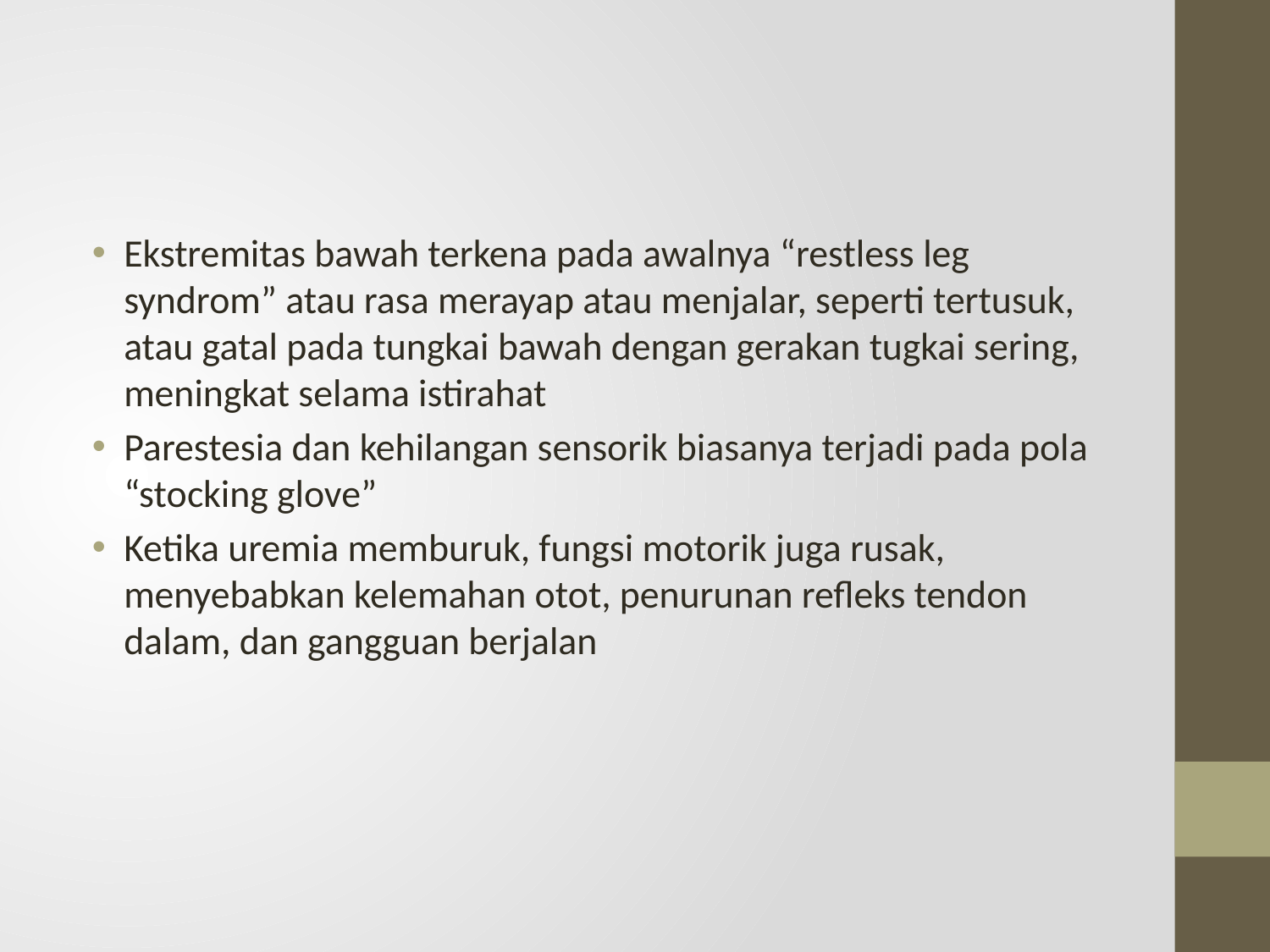

#
Ekstremitas bawah terkena pada awalnya “restless leg syndrom” atau rasa merayap atau menjalar, seperti tertusuk, atau gatal pada tungkai bawah dengan gerakan tugkai sering, meningkat selama istirahat
Parestesia dan kehilangan sensorik biasanya terjadi pada pola “stocking glove”
Ketika uremia memburuk, fungsi motorik juga rusak, menyebabkan kelemahan otot, penurunan refleks tendon dalam, dan gangguan berjalan